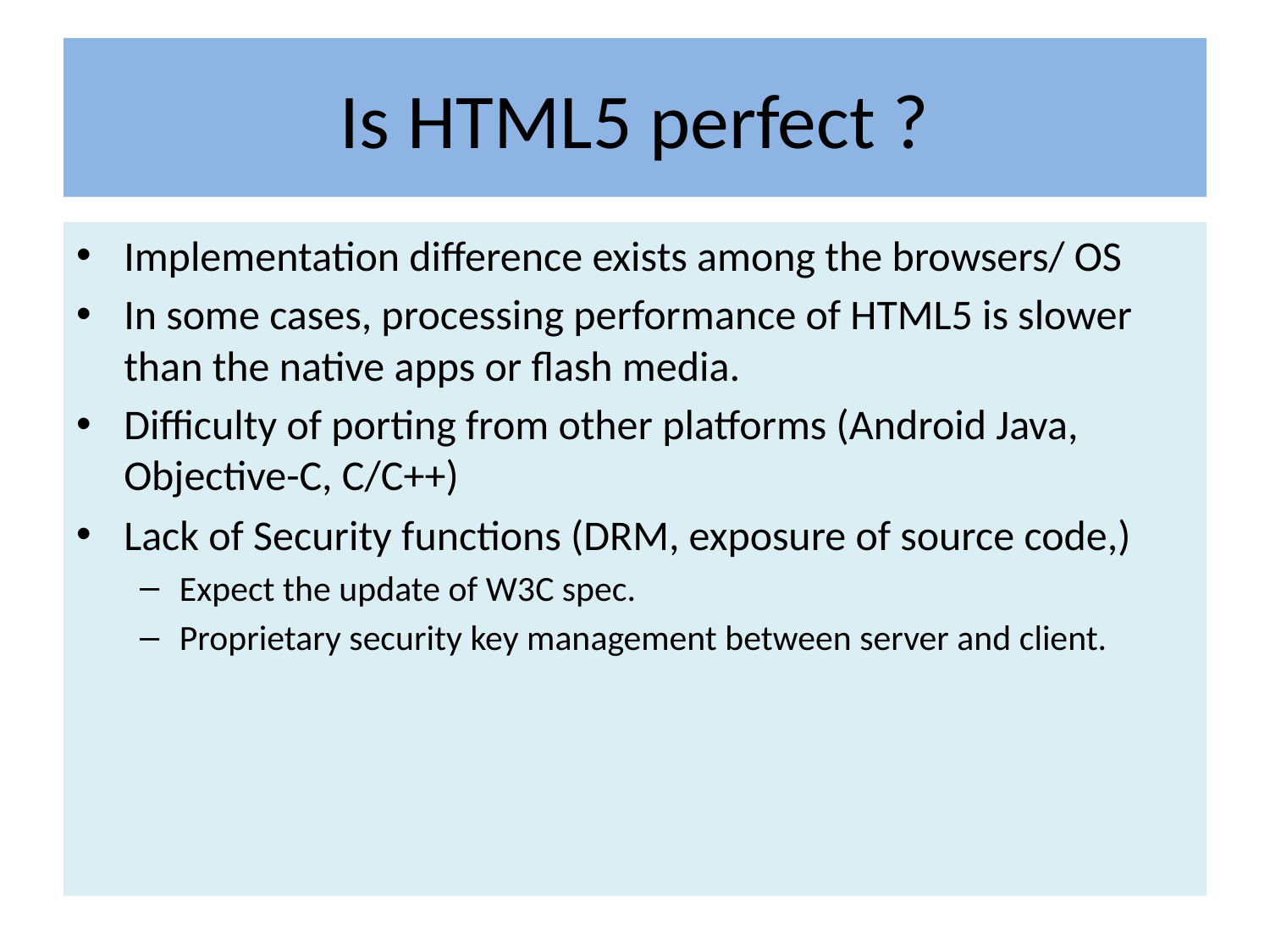

# Is HTML5 perfect ?
Implementation difference exists among the browsers/ OS
In some cases, processing performance of HTML5 is slower than the native apps or flash media.
Difficulty of porting from other platforms (Android Java, Objective-C, C/C++)
Lack of Security functions (DRM, exposure of source code,)
Expect the update of W3C spec.
Proprietary security key management between server and client.